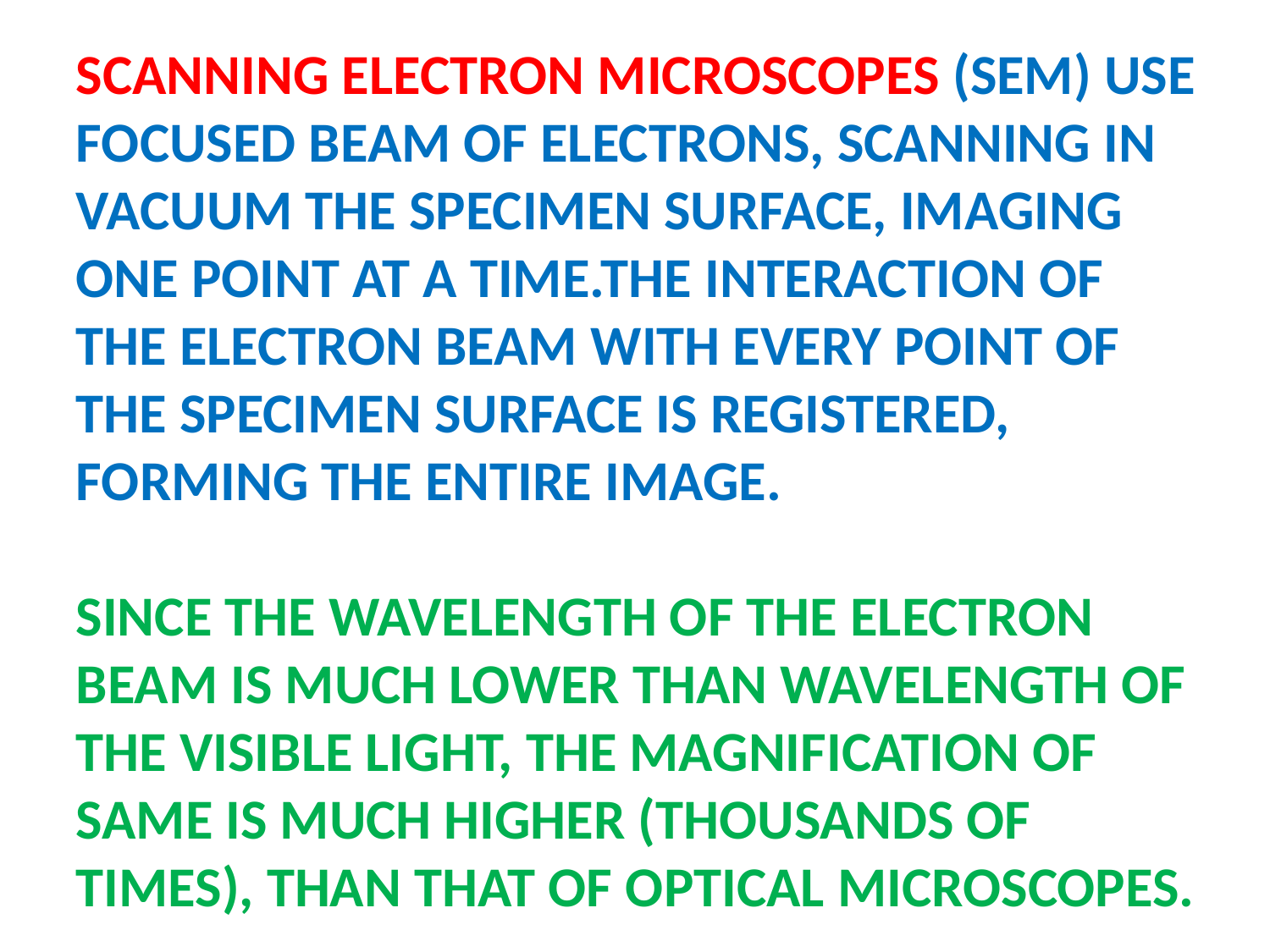

SCANNING ELECTRON MICROSCOPES (SEM) USE FOCUSED BEAM OF ELECTRONS, SCANNING IN VACUUM THE SPECIMEN SURFACE, IMAGING ONE POINT AT A TIME.THE INTERACTION OF THE ELECTRON BEAM WITH EVERY POINT OF THE SPECIMEN SURFACE IS REGISTERED, FORMING THE ENTIRE IMAGE.

SINCE THE WAVELENGTH OF THE ELECTRON BEAM IS MUCH LOWER THAN WAVELENGTH OF THE VISIBLE LIGHT, THE MAGNIFICATION OF SAME IS MUCH HIGHER (THOUSANDS OF TIMES), THAN THAT OF OPTICAL MICROSCOPES.